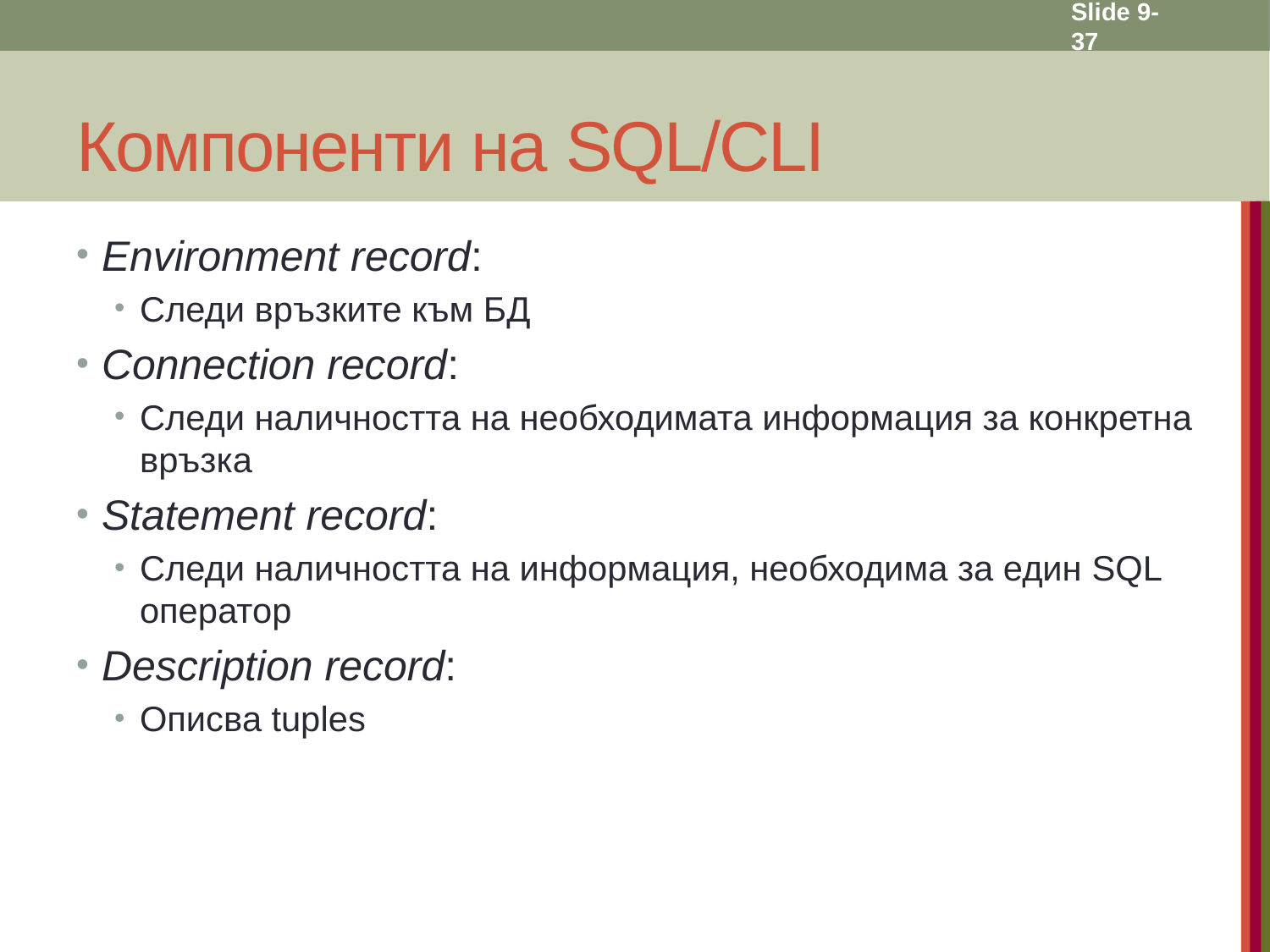

Slide 9- 37
# Компоненти на SQL/CLI
Environment record:
Следи връзките към БД
Connection record:
Следи наличността на необходимата информация за конкретна връзка
Statement record:
Следи наличността на информация, необходима за един SQL оператор
Description record:
Описва tuples